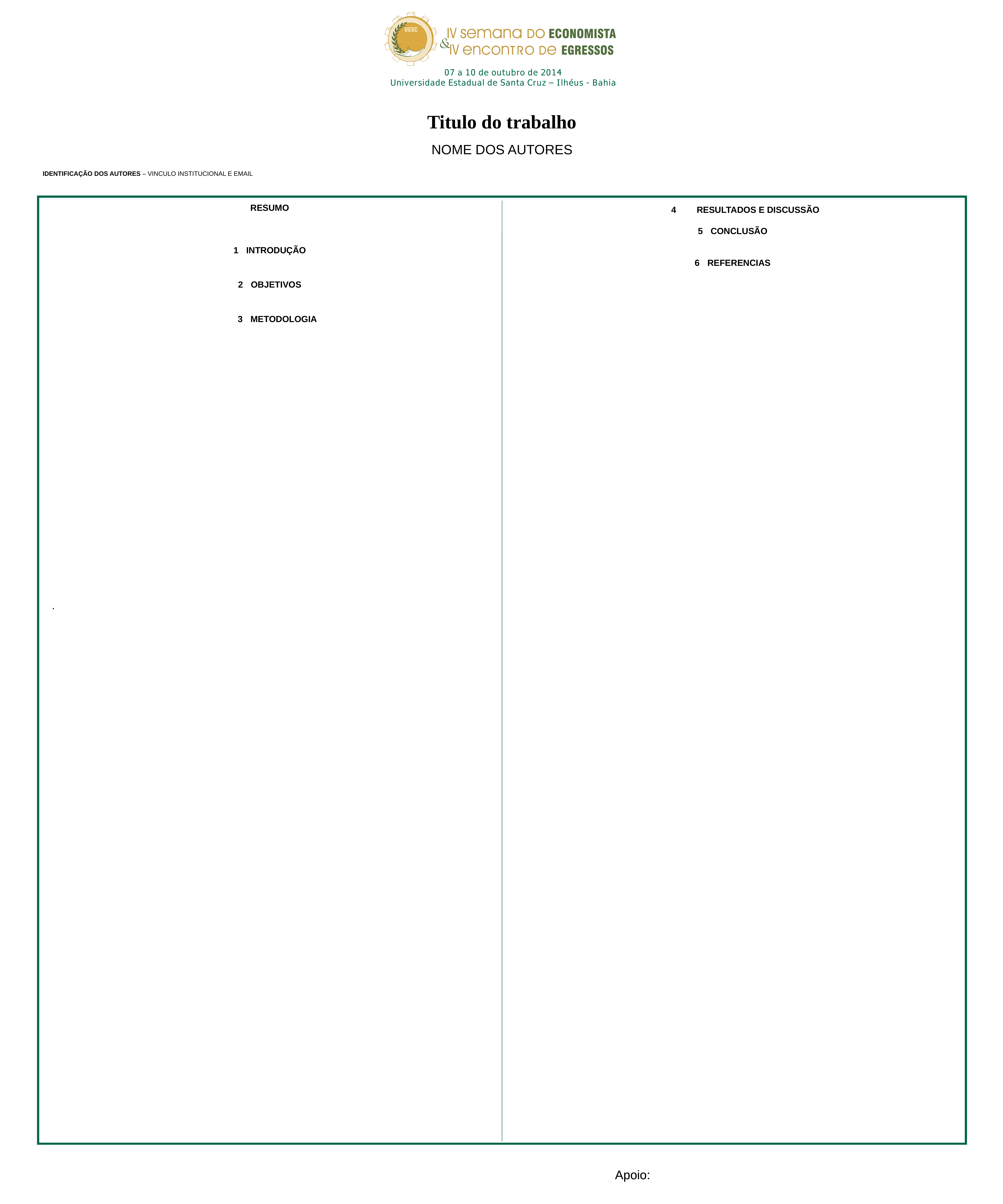

Titulo do trabalho
NOME DOS AUTORES
IDENTIFICAÇÃO DOS AUTORES – VINCULO INSTITUCIONAL E EMAIL

RESUMO

INTRODUÇÃO

OBJETIVOS

METODOLOGIA

	4	RESULTADOS E DISCUSSÃO

CONCLUSÃO

6	REFERENCIAS
.
Apoio: